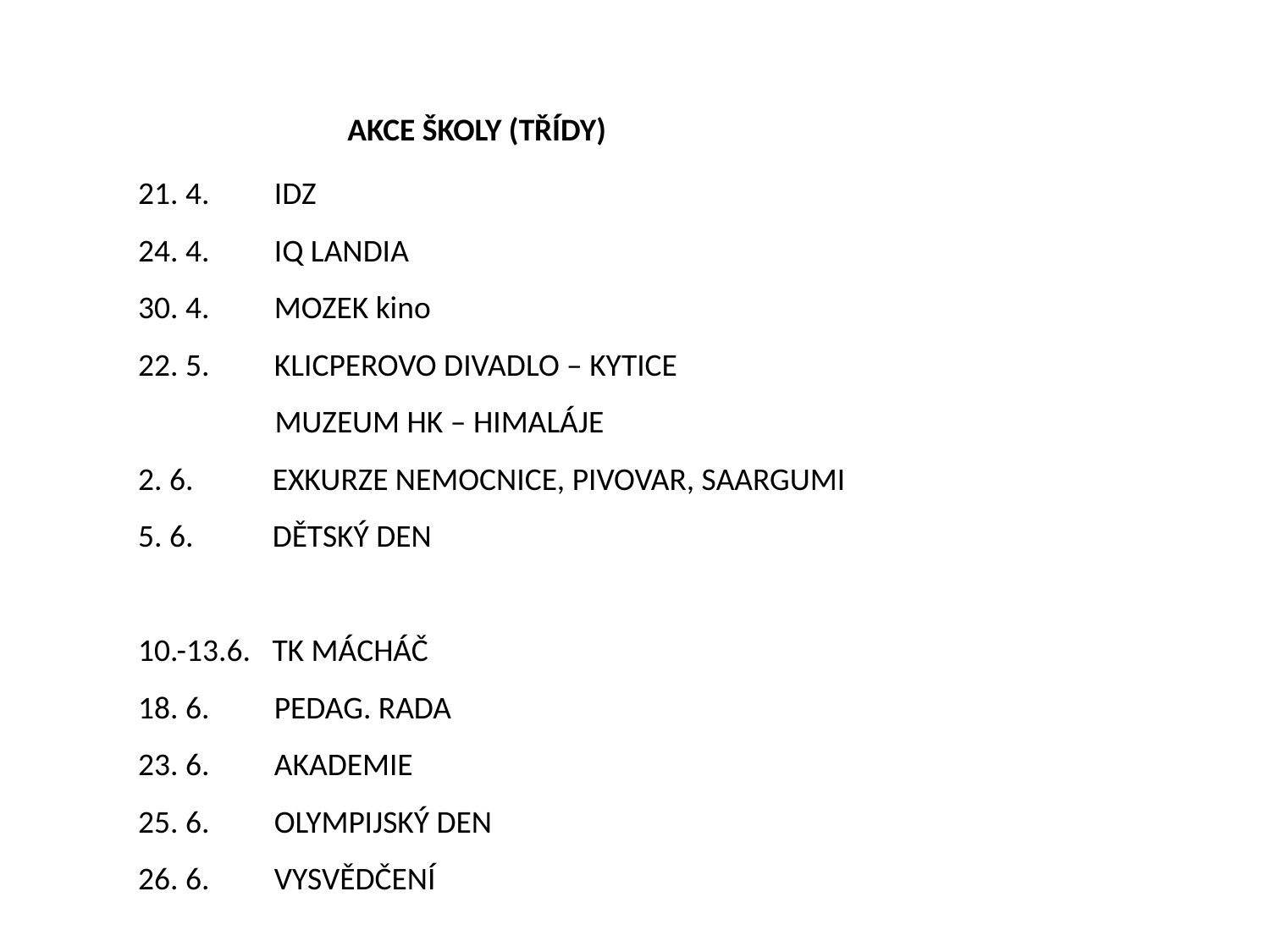

AKCE ŠKOLY (TŘÍDY)
21. 4.         IDZ
24. 4.         IQ LANDIA
30. 4.         MOZEK kino
22. 5.         KLICPEROVO DIVADLO – KYTICE
                   MUZEUM HK – HIMALÁJE
2. 6.           EXKURZE NEMOCNICE, PIVOVAR, SAARGUMI
5. 6.           DĚTSKÝ DEN

10.-13.6.   TK MÁCHÁČ
18. 6.         PEDAG. RADA
23. 6.         AKADEMIE
25. 6.         OLYMPIJSKÝ DEN
26. 6.         VYSVĚDČENÍ